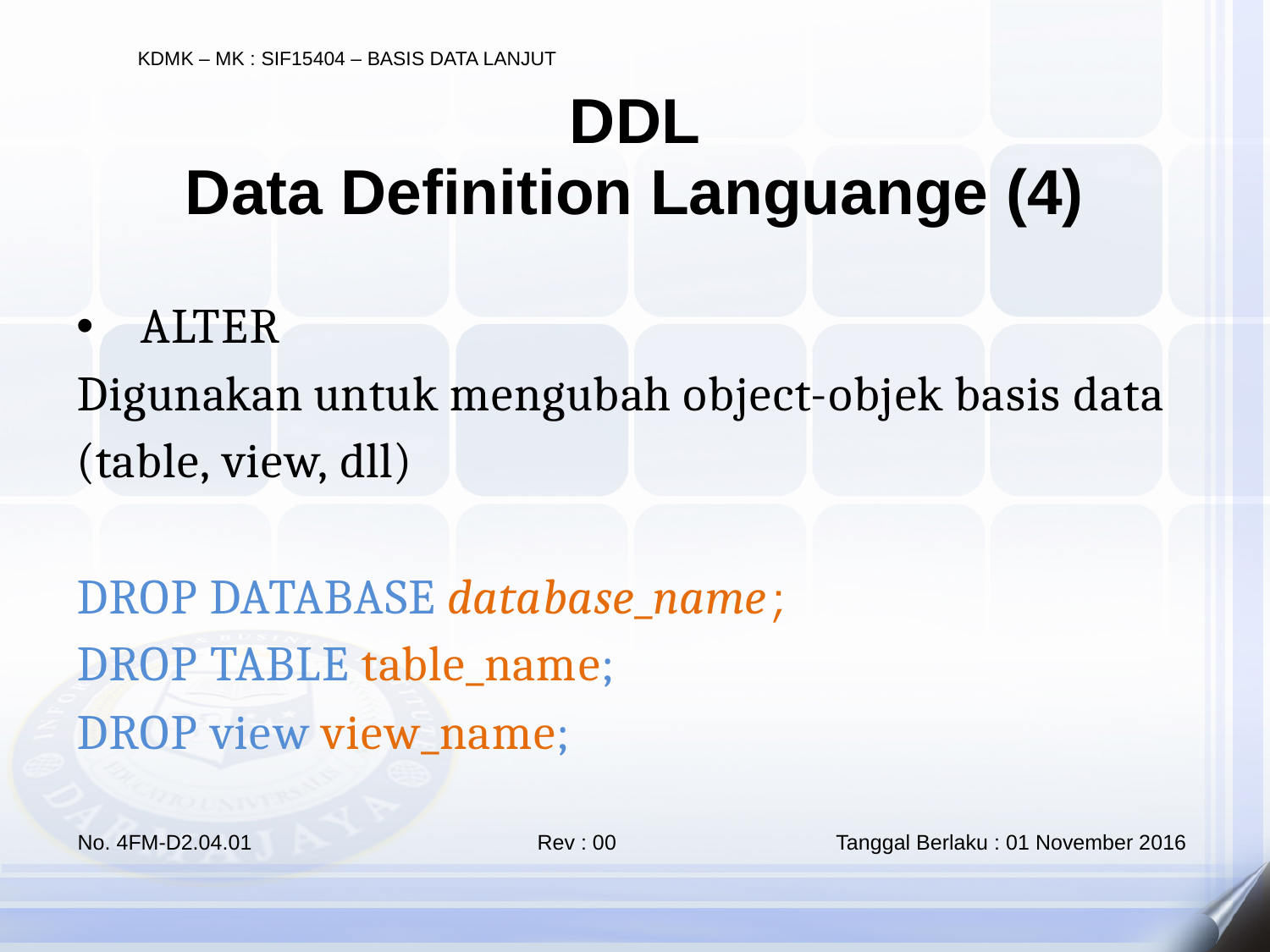

DDL
Data Definition Languange (4)

ALTER
Digunakan untuk mengubah object-objek basis data
(table, view, dll)

DROP DATABASE database_name;
DROP TABLE table_name;
DROP view view_name;